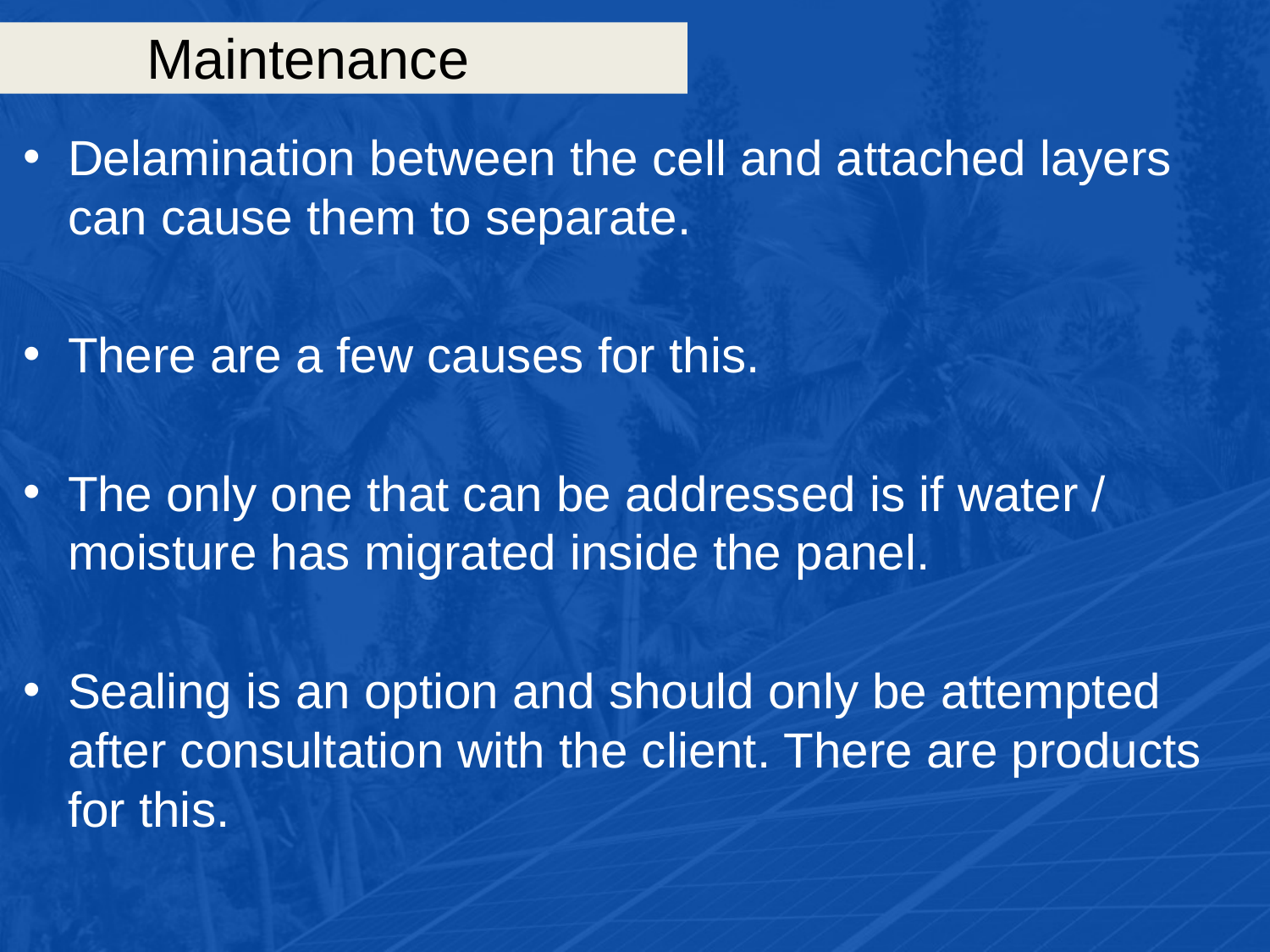

# Maintenance
Delamination between the cell and attached layers can cause them to separate.

There are a few causes for this.

The only one that can be addressed is if water / moisture has migrated inside the panel.

Sealing is an option and should only be attempted after consultation with the client. There are products for this.